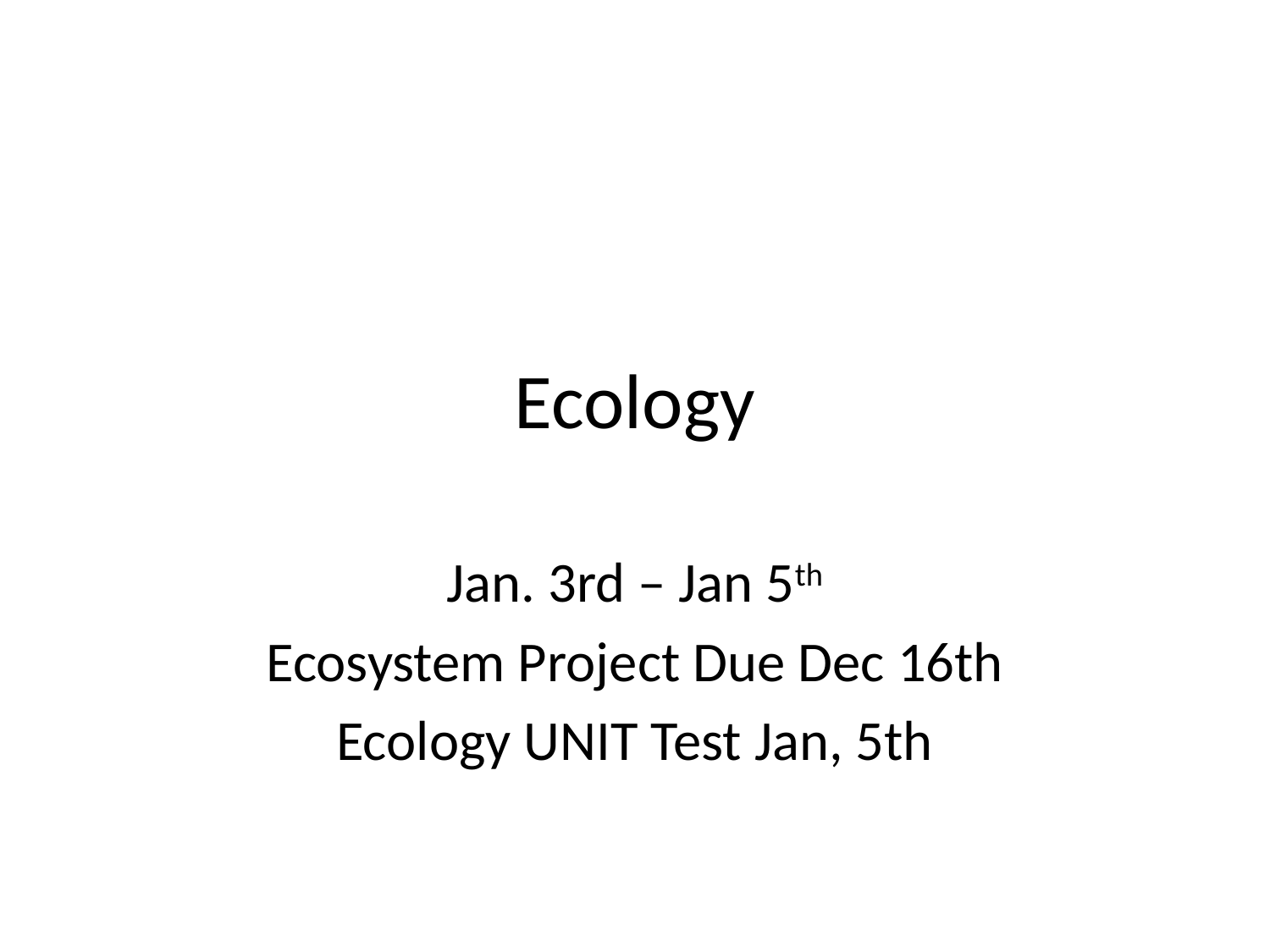

# Ecology
Jan. 3rd – Jan 5th
Ecosystem Project Due Dec 16th
Ecology UNIT Test Jan, 5th